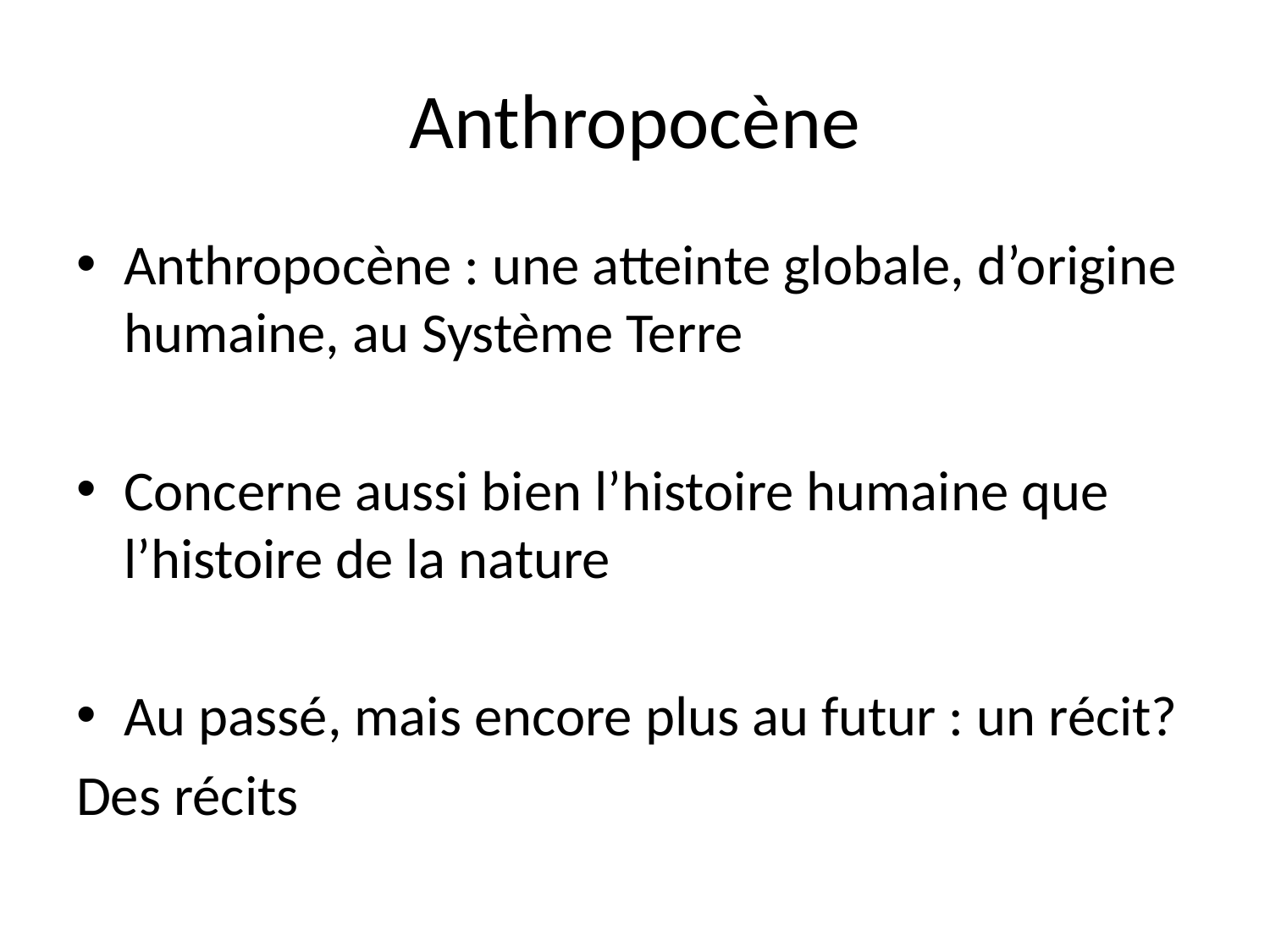

# Anthropocène
Anthropocène : une atteinte globale, d’origine humaine, au Système Terre

Concerne aussi bien l’histoire humaine que l’histoire de la nature

Au passé, mais encore plus au futur : un récit?
Des récits